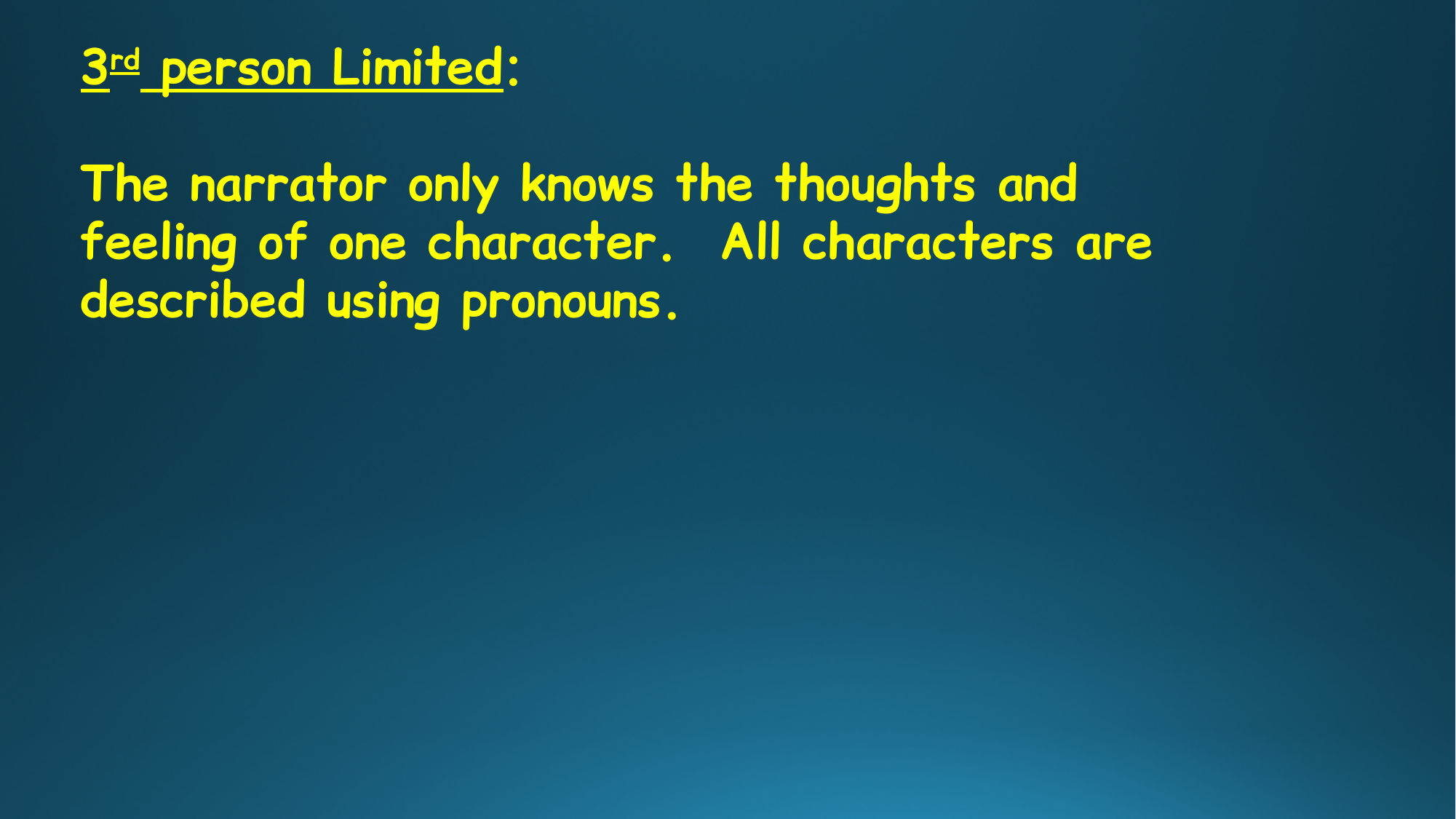

3rd person Limited:

The narrator only knows the thoughts and feeling of one character.  All characters are described using pronouns.